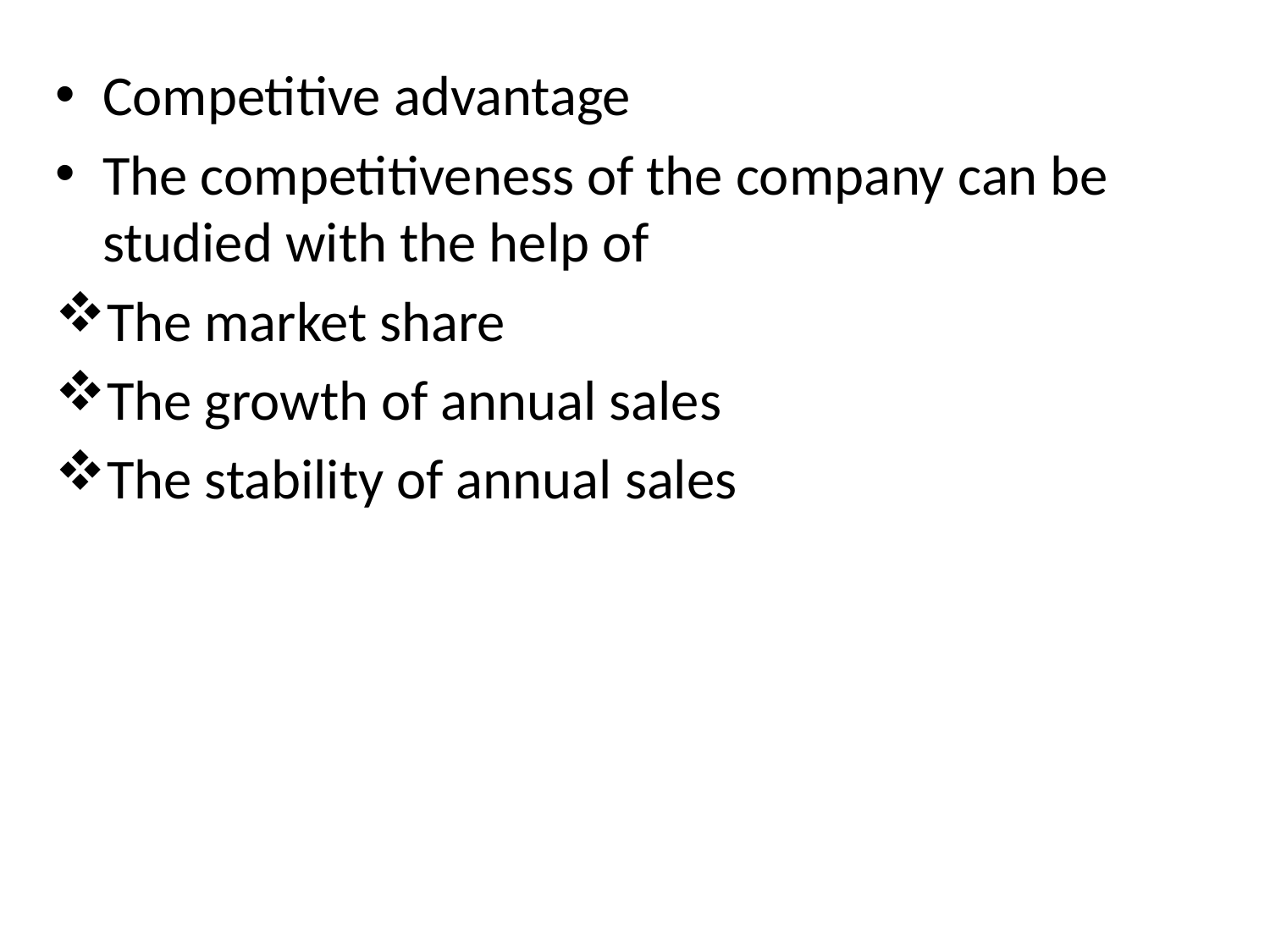

Competitive advantage
The competitiveness of the company can be studied with the help of
The market share
The growth of annual sales
The stability of annual sales